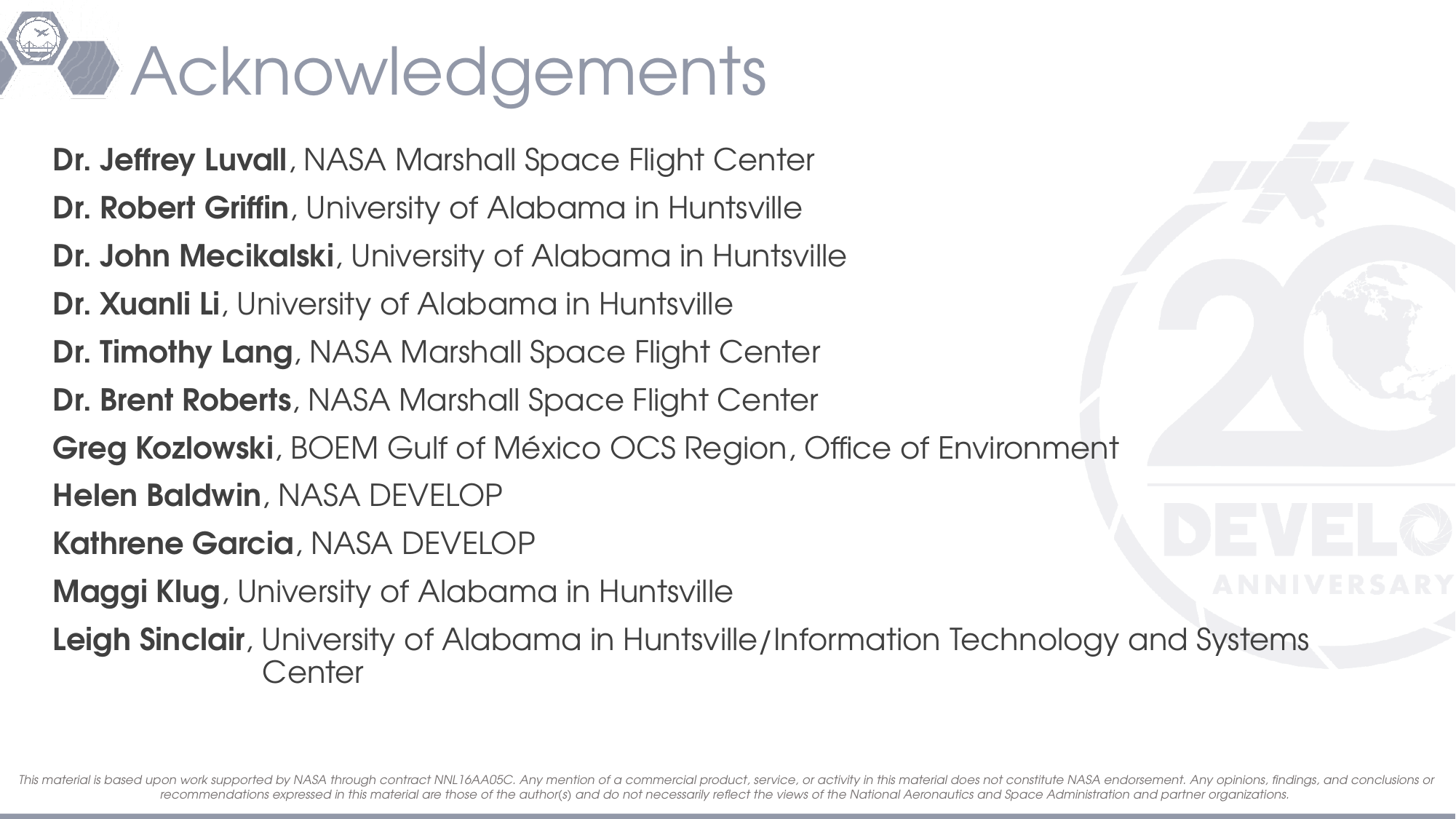

# Acknowledgements
Dr. Jeffrey Luvall, NASA Marshall Space Flight Center
Dr. Robert Griffin, University of Alabama in Huntsville
Dr. John Mecikalski, University of Alabama in Huntsville
Dr. Xuanli Li, University of Alabama in Huntsville
Dr. Timothy Lang, NASA Marshall Space Flight Center
Dr. Brent Roberts, NASA Marshall Space Flight Center
Greg Kozlowski, BOEM Gulf of México OCS Region, Office of Environment
Helen Baldwin, NASA DEVELOP
Kathrene Garcia, NASA DEVELOP
Maggi Klug, University of Alabama in Huntsville
Leigh Sinclair, University of Alabama in Huntsville/Information Technology and Systems 	            Center